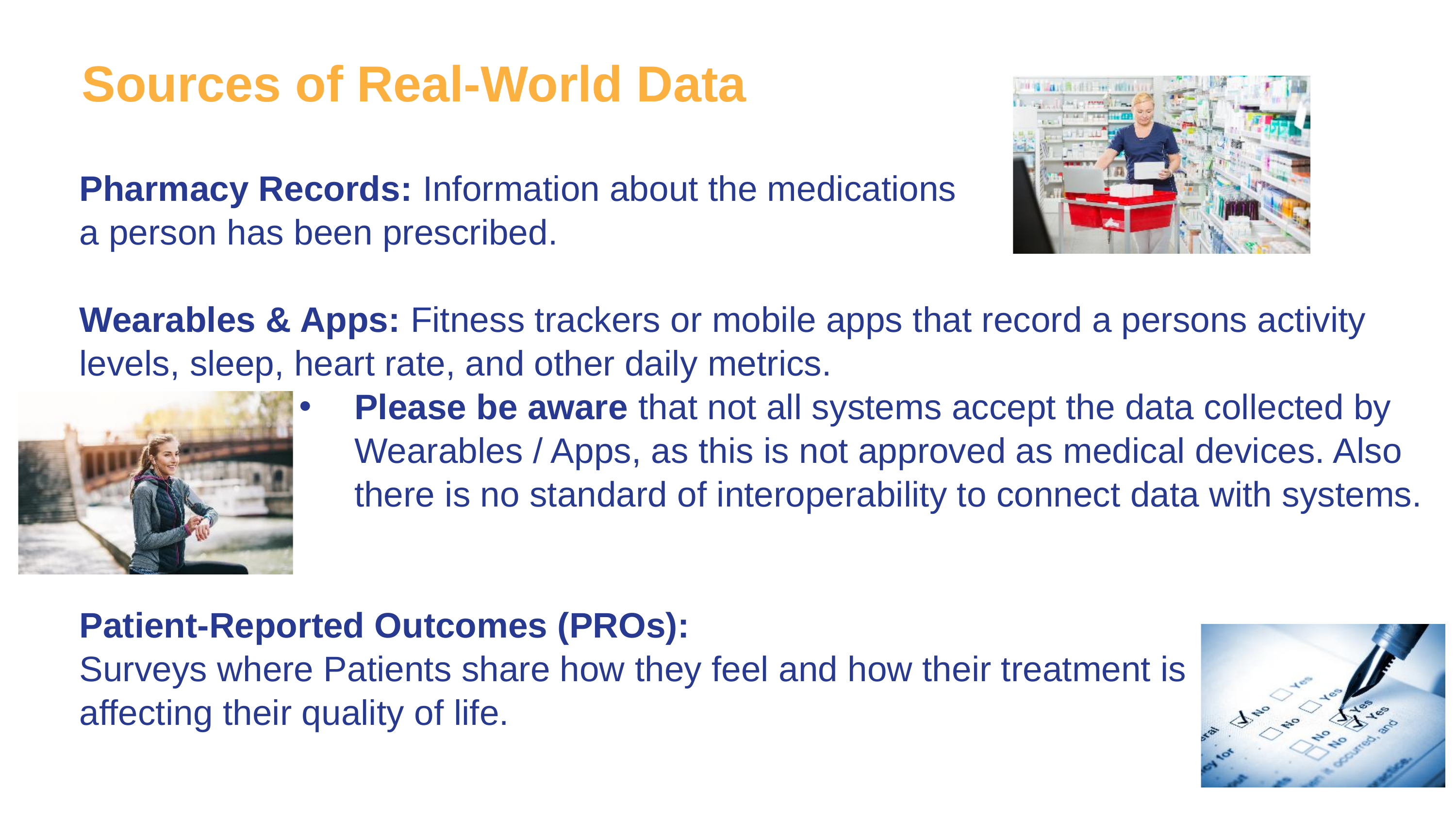

Sources of Real-World Data

Pharmacy Records: Information about the medications
a person has been prescribed.

Wearables & Apps: Fitness trackers or mobile apps that record a persons activity levels, sleep, heart rate, and other daily metrics.
Please be aware that not all systems accept the data collected by Wearables / Apps, as this is not approved as medical devices. Also there is no standard of interoperability to connect data with systems.

Patient-Reported Outcomes (PROs):
Surveys where Patients share how they feel and how their treatment is
affecting their quality of life.